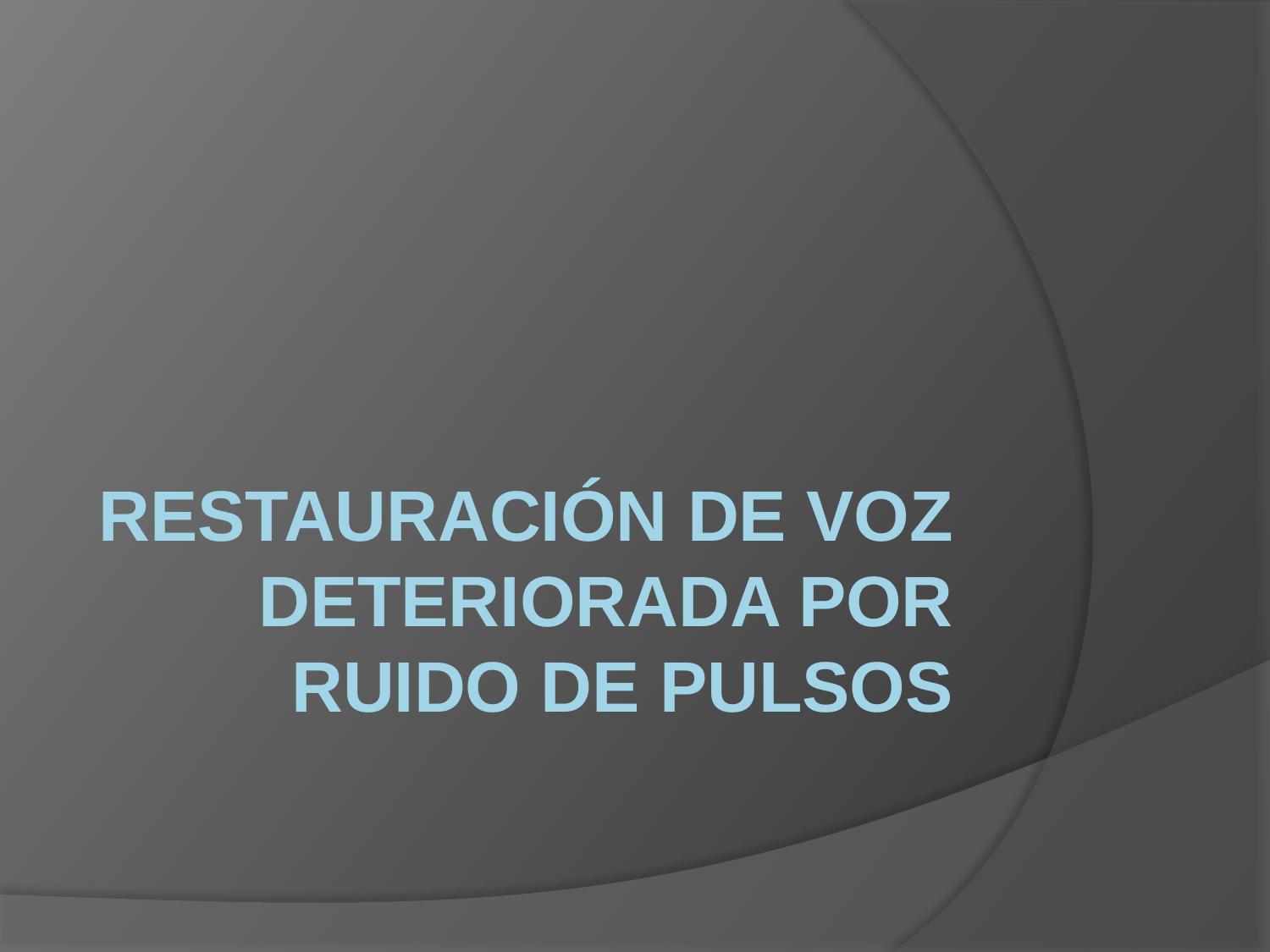

# RESTAURACIÓN DE VOZ DETERIORADA POR RUIDO DE PULSOS